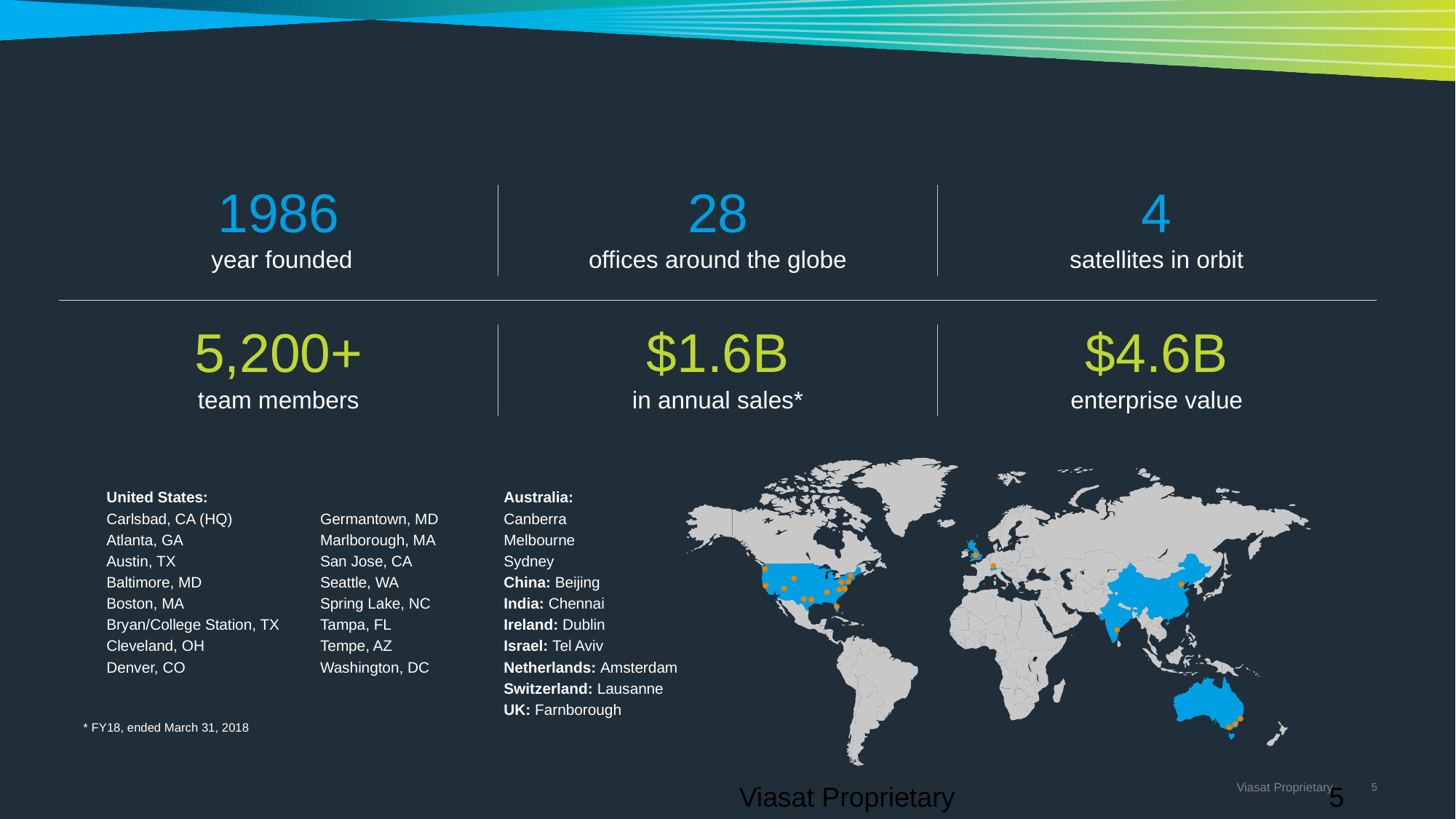

# At a glance
1986
 year founded
28
offices around the globe
4
satellites in orbit
5,200+
team members
$1.6B
in annual sales*
$4.6B
enterprise value

United States:
Carlsbad, CA (HQ)
Atlanta, GA
Austin, TX
Baltimore, MD
Boston, MA
Bryan/College Station, TX
Cleveland, OH
Denver, CO

Germantown, MD
Marlborough, MA
San Jose, CA
Seattle, WA
Spring Lake, NC
Tampa, FL
Tempe, AZ
Washington, DC
Australia:
Canberra
Melbourne
Sydney
China: Beijing
India: Chennai
Ireland: Dublin
Israel: Tel Aviv
Netherlands: Amsterdam
Switzerland: Lausanne
UK: Farnborough
* FY17, ended March 31, 2017
* FY18, ended March 31, 2018
Viasat Proprietary
5